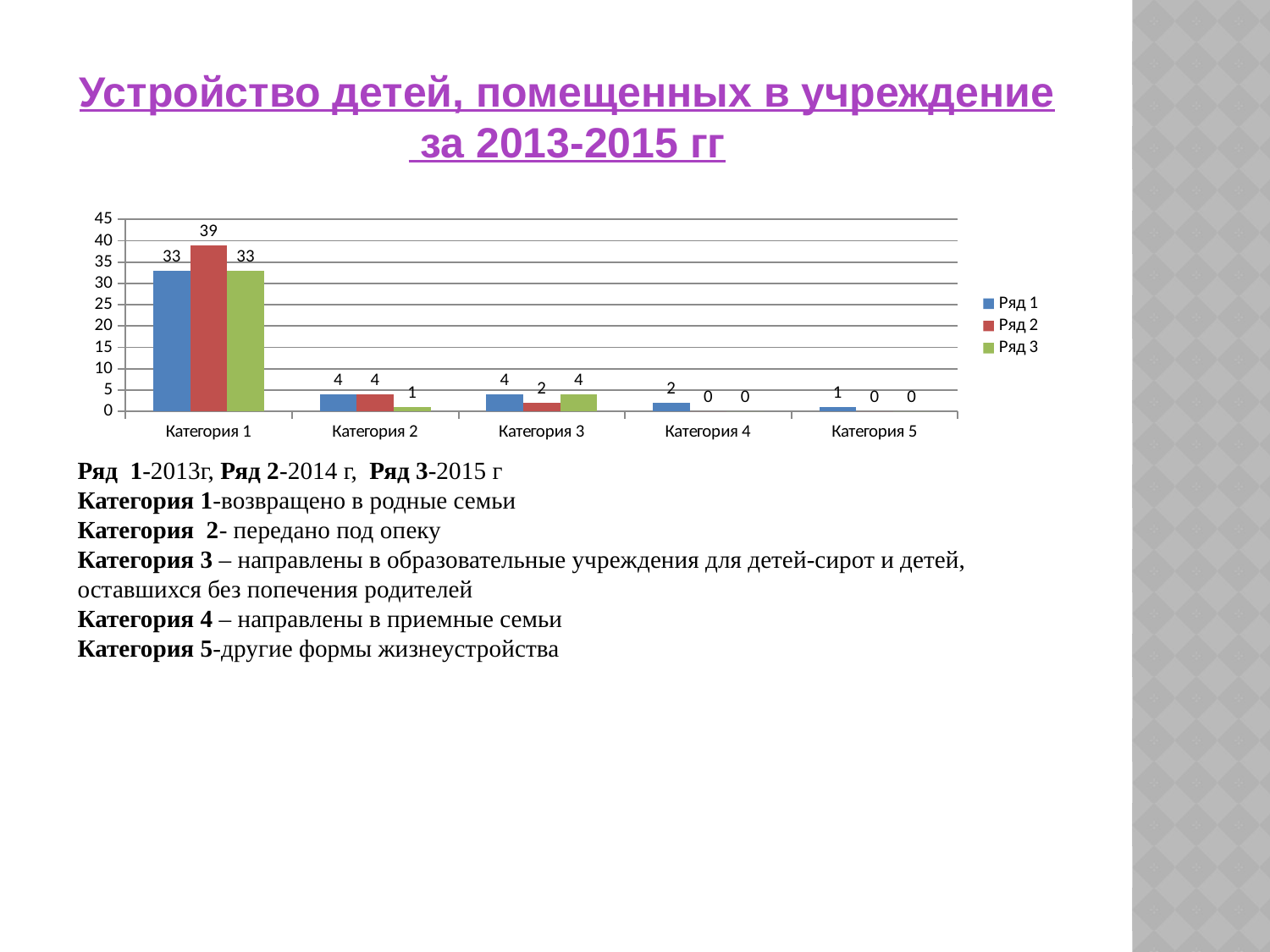

# Устройство детей, помещенных в учреждение за 2013-2015 гг

### Chart

| Category | Ряд 1 | Ряд 2 | Ряд 3 |
|---|---|---|---|
| Категория 1 | 33.0 | 39.0 | 33.0 |
| Категория 2 | 4.0 | 4.0 | 1.0 |
| Категория 3 | 4.0 | 2.0 | 4.0 |
| Категория 4 | 2.0 | 0.0 | 0.0 |
| Категория 5 | 1.0 | 0.0 | 0.0 |
Ряд  1-2013г, Ряд 2-2014 г,  Ряд 3-2015 г
Категория 1-возвращено в родные семьи
Категория  2- передано под опеку
Категория 3 – направлены в образовательные учреждения для детей-сирот и детей, оставшихся без попечения родителей
Категория 4 – направлены в приемные семьи
Категория 5-другие формы жизнеустройства